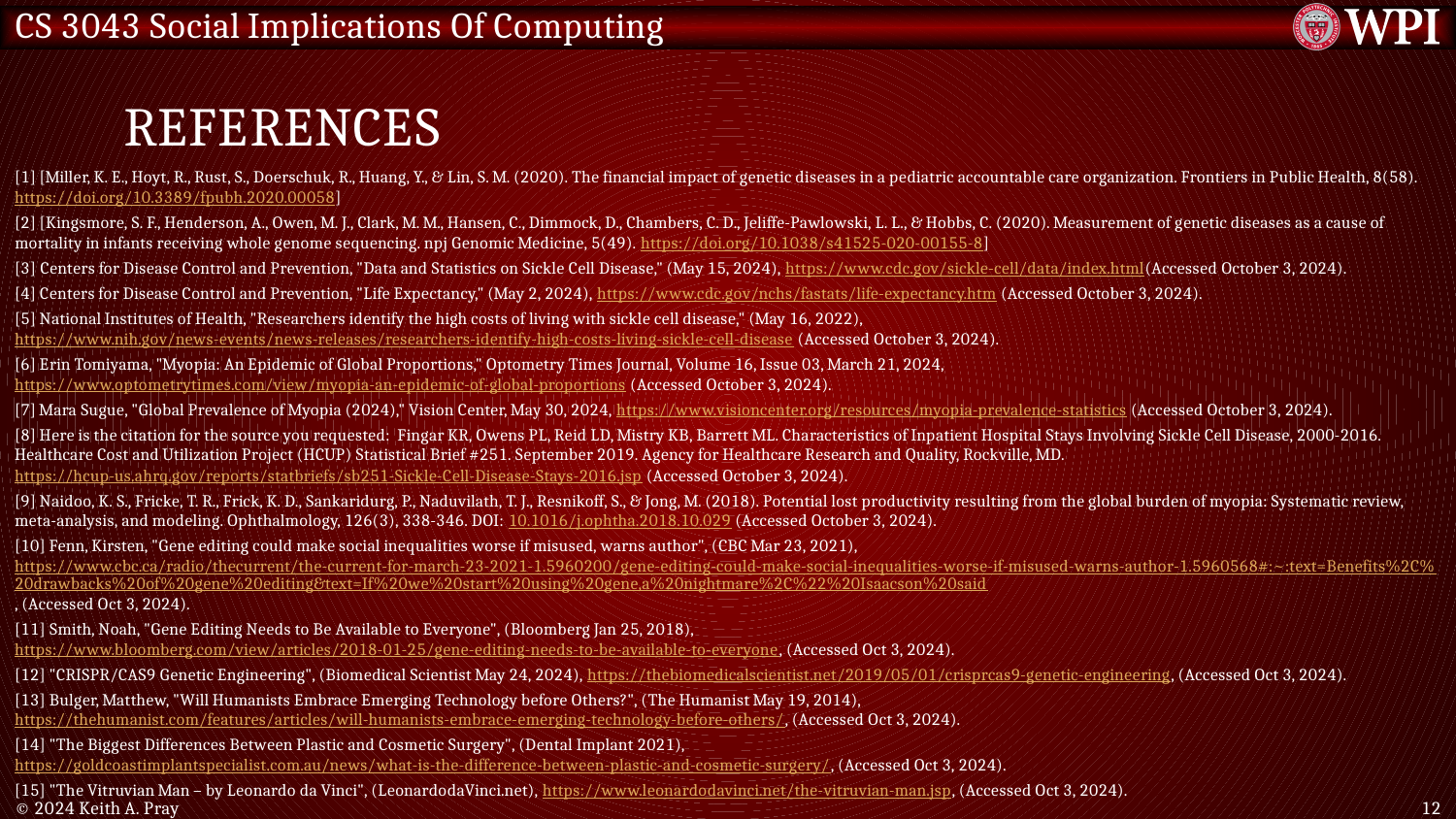

# References
[1] [Miller, K. E., Hoyt, R., Rust, S., Doerschuk, R., Huang, Y., & Lin, S. M. (2020). The financial impact of genetic diseases in a pediatric accountable care organization. Frontiers in Public Health, 8(58). https://doi.org/10.3389/fpubh.2020.00058]
[2] [Kingsmore, S. F., Henderson, A., Owen, M. J., Clark, M. M., Hansen, C., Dimmock, D., Chambers, C. D., Jeliffe-Pawlowski, L. L., & Hobbs, C. (2020). Measurement of genetic diseases as a cause of mortality in infants receiving whole genome sequencing. npj Genomic Medicine, 5(49). https://doi.org/10.1038/s41525-020-00155-8]
[3] Centers for Disease Control and Prevention, "Data and Statistics on Sickle Cell Disease," (May 15, 2024), https://www.cdc.gov/sickle-cell/data/index.html(Accessed October 3, 2024).
[4] Centers for Disease Control and Prevention, "Life Expectancy," (May 2, 2024), https://www.cdc.gov/nchs/fastats/life-expectancy.htm (Accessed October 3, 2024).
[5] National Institutes of Health, "Researchers identify the high costs of living with sickle cell disease," (May 16, 2022), https://www.nih.gov/news-events/news-releases/researchers-identify-high-costs-living-sickle-cell-disease (Accessed October 3, 2024).
[6] Erin Tomiyama, "Myopia: An Epidemic of Global Proportions," Optometry Times Journal, Volume 16, Issue 03, March 21, 2024, https://www.optometrytimes.com/view/myopia-an-epidemic-of-global-proportions (Accessed October 3, 2024).
[7] Mara Sugue, "Global Prevalence of Myopia (2024)," Vision Center, May 30, 2024, https://www.visioncenter.org/resources/myopia-prevalence-statistics (Accessed October 3, 2024).
[8] Here is the citation for the source you requested:  Fingar KR, Owens PL, Reid LD, Mistry KB, Barrett ML. Characteristics of Inpatient Hospital Stays Involving Sickle Cell Disease, 2000-2016. Healthcare Cost and Utilization Project (HCUP) Statistical Brief #251. September 2019. Agency for Healthcare Research and Quality, Rockville, MD. https://hcup-us.ahrq.gov/reports/statbriefs/sb251-Sickle-Cell-Disease-Stays-2016.jsp (Accessed October 3, 2024).
[9] Naidoo, K. S., Fricke, T. R., Frick, K. D., Sankaridurg, P., Naduvilath, T. J., Resnikoff, S., & Jong, M. (2018). Potential lost productivity resulting from the global burden of myopia: Systematic review, meta-analysis, and modeling. Ophthalmology, 126(3), 338-346. DOI: 10.1016/j.ophtha.2018.10.029 (Accessed October 3, 2024).
[10] Fenn, Kirsten, "Gene editing could make social inequalities worse if misused, warns author", (CBC Mar 23, 2021), https://www.cbc.ca/radio/thecurrent/the-current-for-march-23-2021-1.5960200/gene-editing-could-make-social-inequalities-worse-if-misused-warns-author-1.5960568#:~:text=Benefits%2C%20drawbacks%20of%20gene%20editing&text=If%20we%20start%20using%20gene,a%20nightmare%2C%22%20Isaacson%20said, (Accessed Oct 3, 2024).
[11] Smith, Noah, "Gene Editing Needs to Be Available to Everyone", (Bloomberg Jan 25, 2018), https://www.bloomberg.com/view/articles/2018-01-25/gene-editing-needs-to-be-available-to-everyone, (Accessed Oct 3, 2024).
[12] "CRISPR/CAS9 Genetic Engineering", (Biomedical Scientist May 24, 2024), https://thebiomedicalscientist.net/2019/05/01/crisprcas9-genetic-engineering, (Accessed Oct 3, 2024).
[13] Bulger, Matthew, "Will Humanists Embrace Emerging Technology before Others?", (The Humanist May 19, 2014), https://thehumanist.com/features/articles/will-humanists-embrace-emerging-technology-before-others/, (Accessed Oct 3, 2024).
[14] "The Biggest Differences Between Plastic and Cosmetic Surgery", (Dental Implant 2021), https://goldcoastimplantspecialist.com.au/news/what-is-the-difference-between-plastic-and-cosmetic-surgery/, (Accessed Oct 3, 2024).
[15] "The Vitruvian Man – by Leonardo da Vinci", (LeonardodaVinci.net), https://www.leonardodavinci.net/the-vitruvian-man.jsp, (Accessed Oct 3, 2024).
© 2024 Keith A. Pray
12